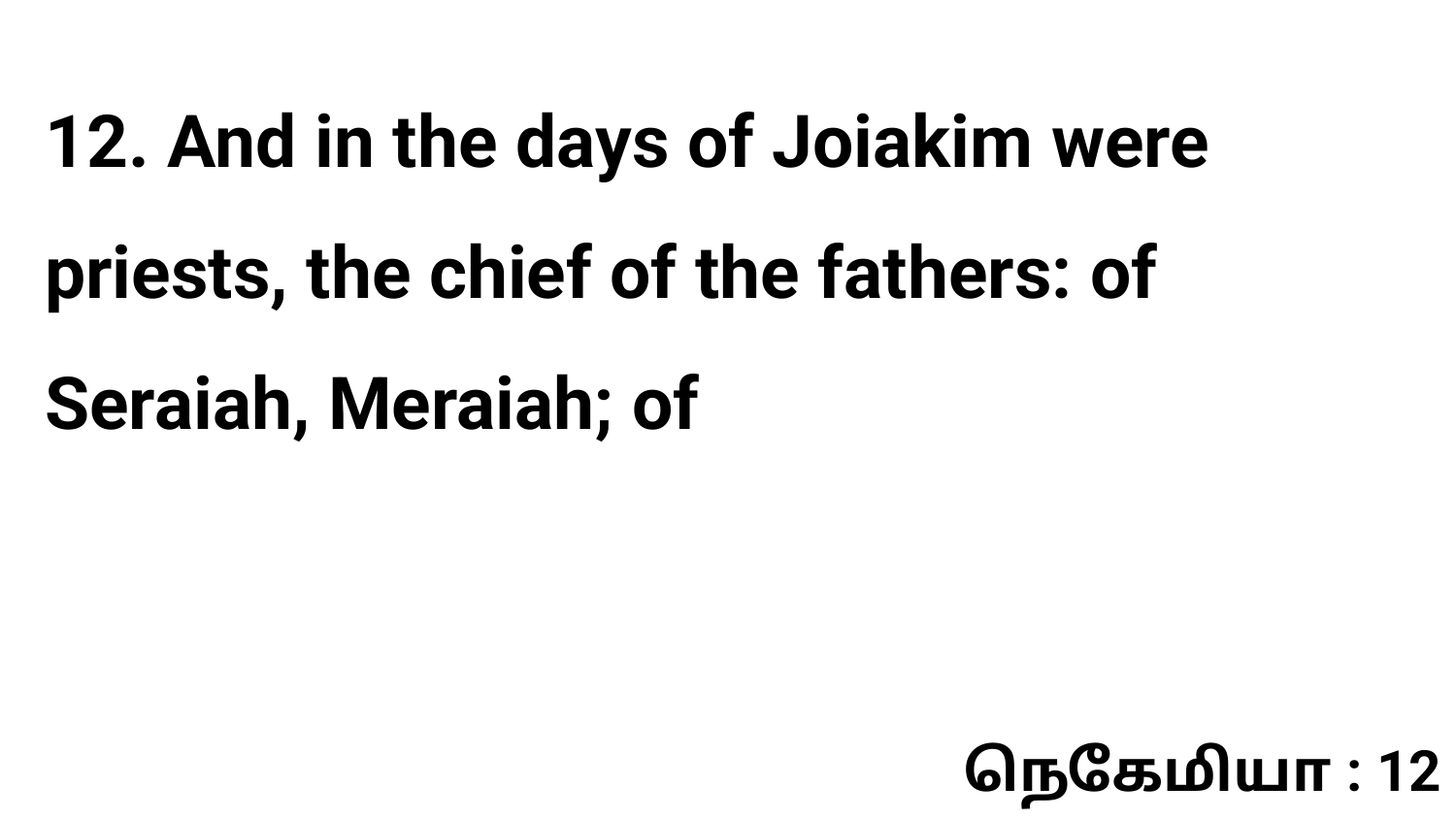

12. And in the days of Joiakim were priests, the chief of the fathers: of Seraiah, Meraiah; of
நெகேமியா : 12